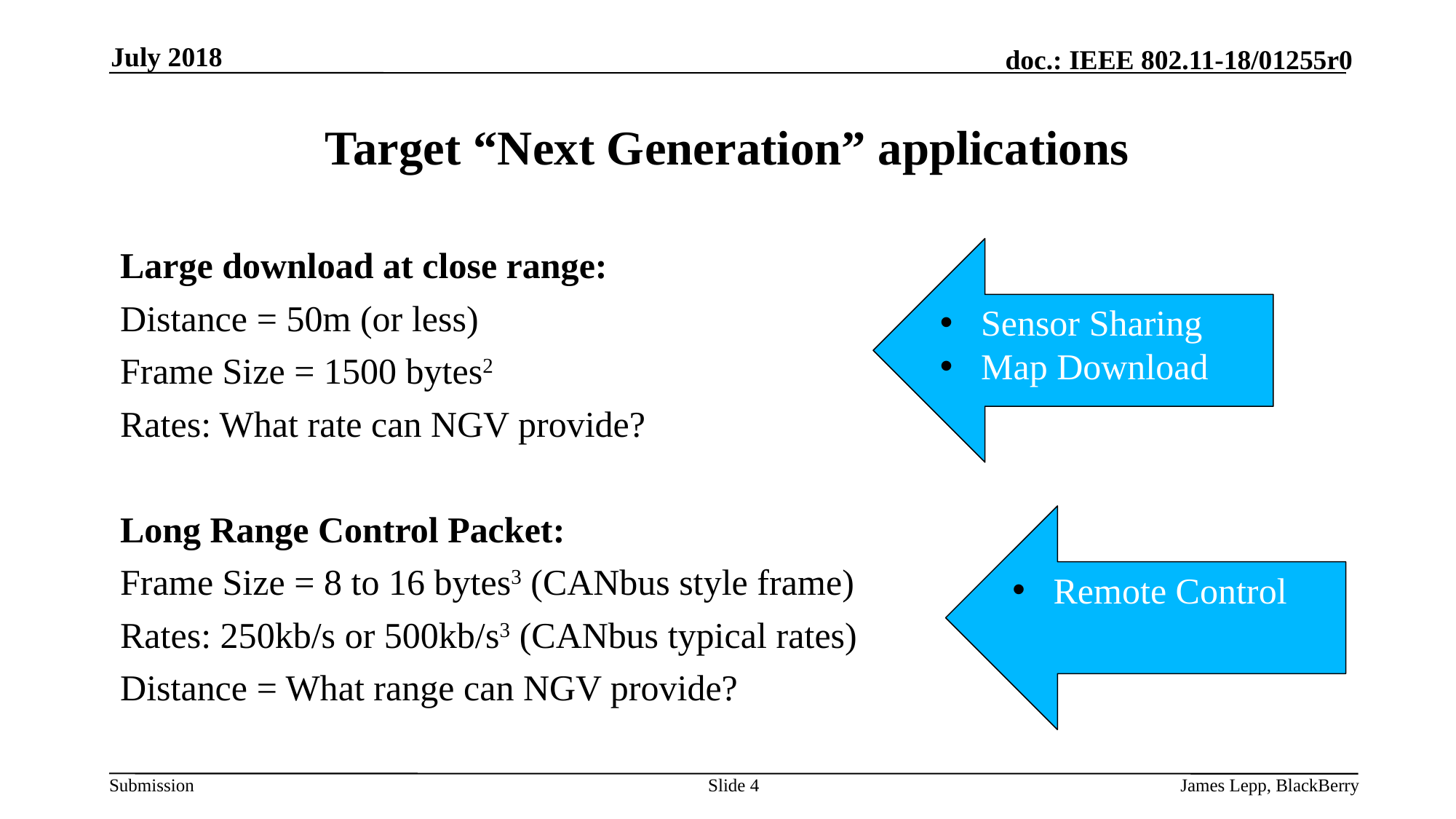

July 2018
# Target “Next Generation” applications
Large download at close range:
Distance = 50m (or less)
Frame Size = 1500 bytes2
Rates: What rate can NGV provide?

Long Range Control Packet:
Frame Size = 8 to 16 bytes3 (CANbus style frame)
Rates: 250kb/s or 500kb/s3 (CANbus typical rates)
Distance = What range can NGV provide?
Sensor Sharing
Map Download
Remote Control

Slide 4
James Lepp, BlackBerry